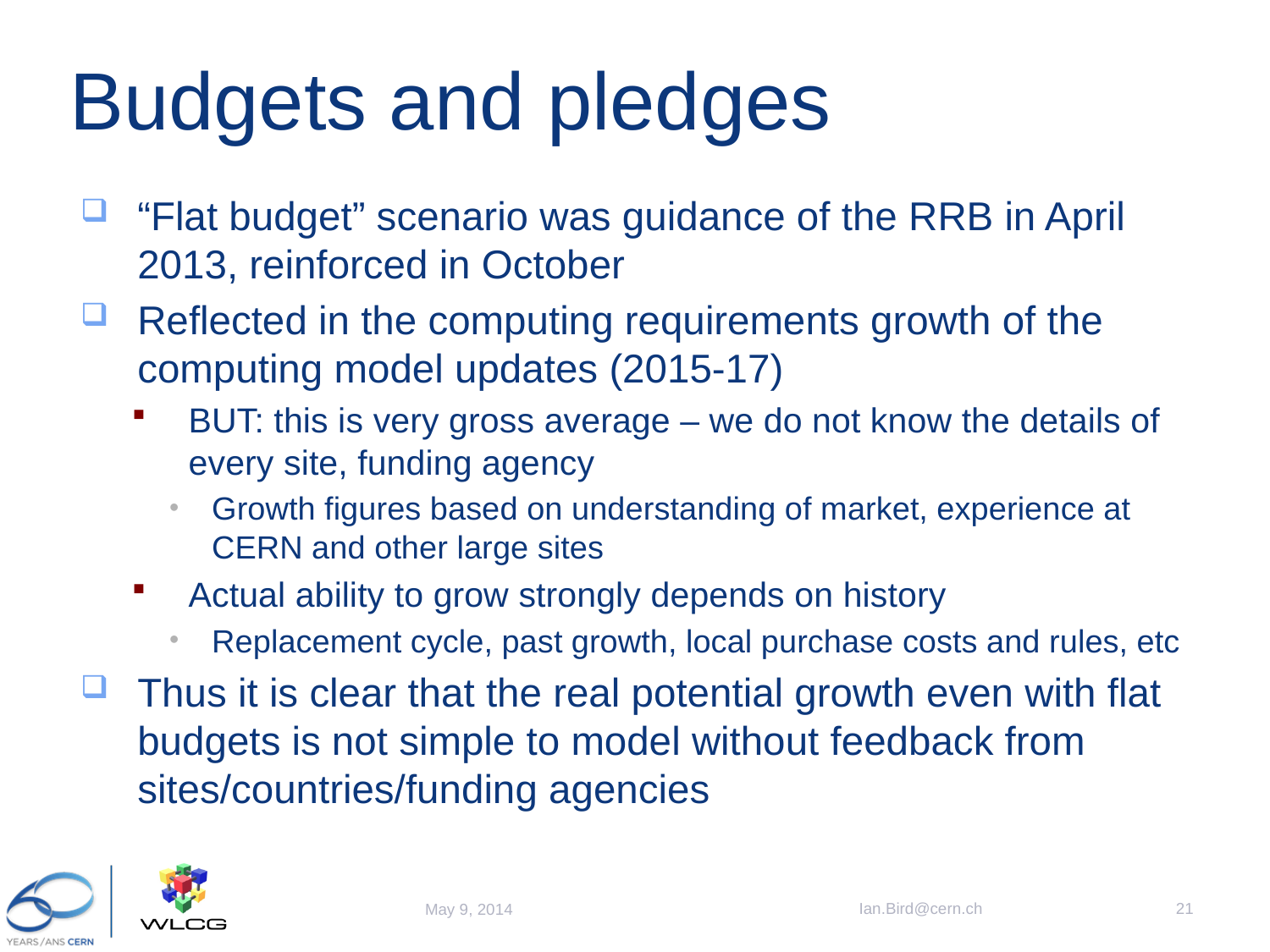

# Budgets and pledges
“Flat budget” scenario was guidance of the RRB in April 2013, reinforced in October
Reflected in the computing requirements growth of the computing model updates (2015-17)
BUT: this is very gross average – we do not know the details of every site, funding agency
Growth figures based on understanding of market, experience at CERN and other large sites
Actual ability to grow strongly depends on history
Replacement cycle, past growth, local purchase costs and rules, etc
Thus it is clear that the real potential growth even with flat budgets is not simple to model without feedback from sites/countries/funding agencies

Ian.Bird@cern.ch
21
May 9, 2014